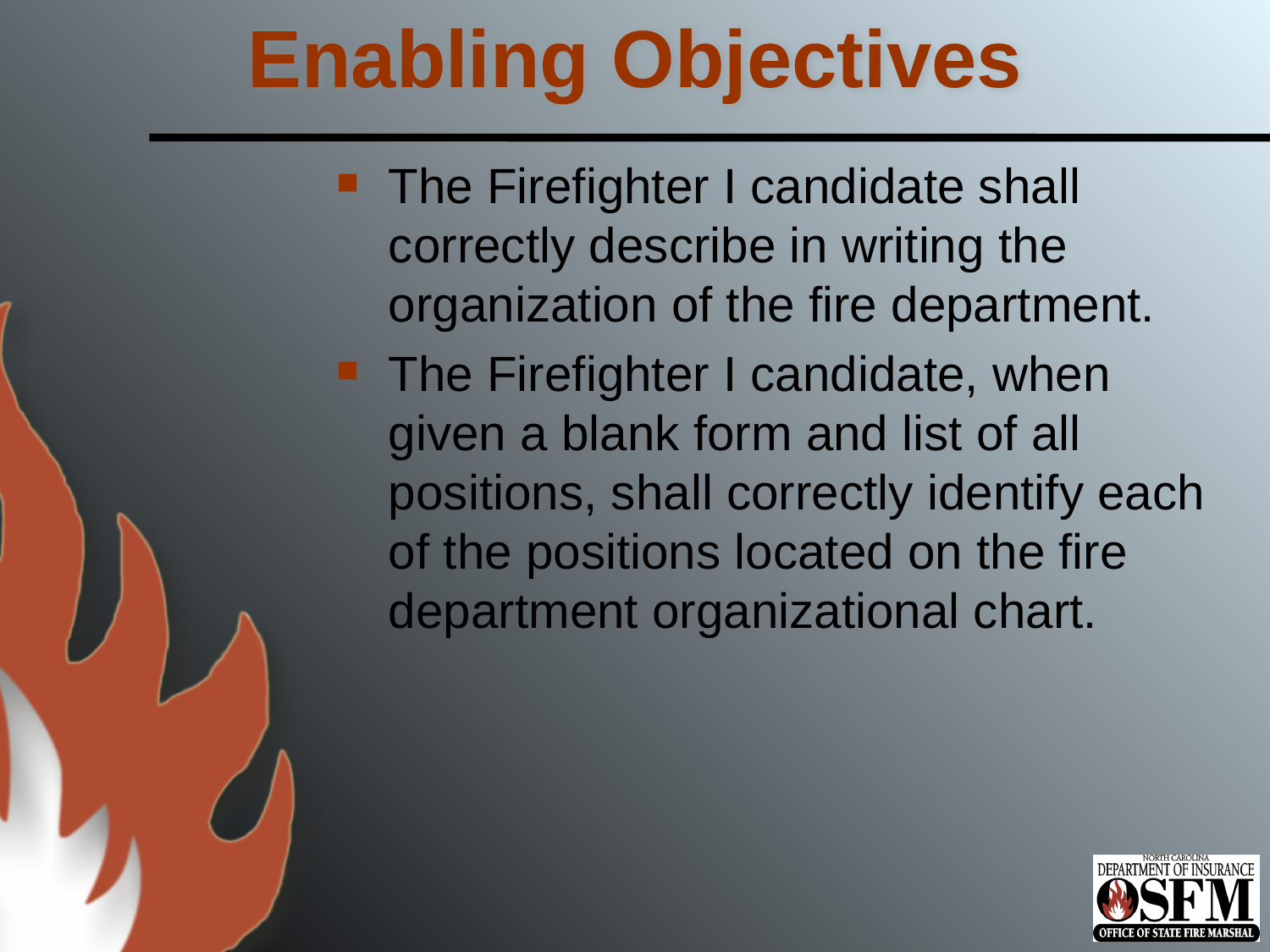

# Enabling Objectives
The Firefighter I candidate shall correctly describe in writing the organization of the fire department.
The Firefighter I candidate, when given a blank form and list of all positions, shall correctly identify each of the positions located on the fire department organizational chart.